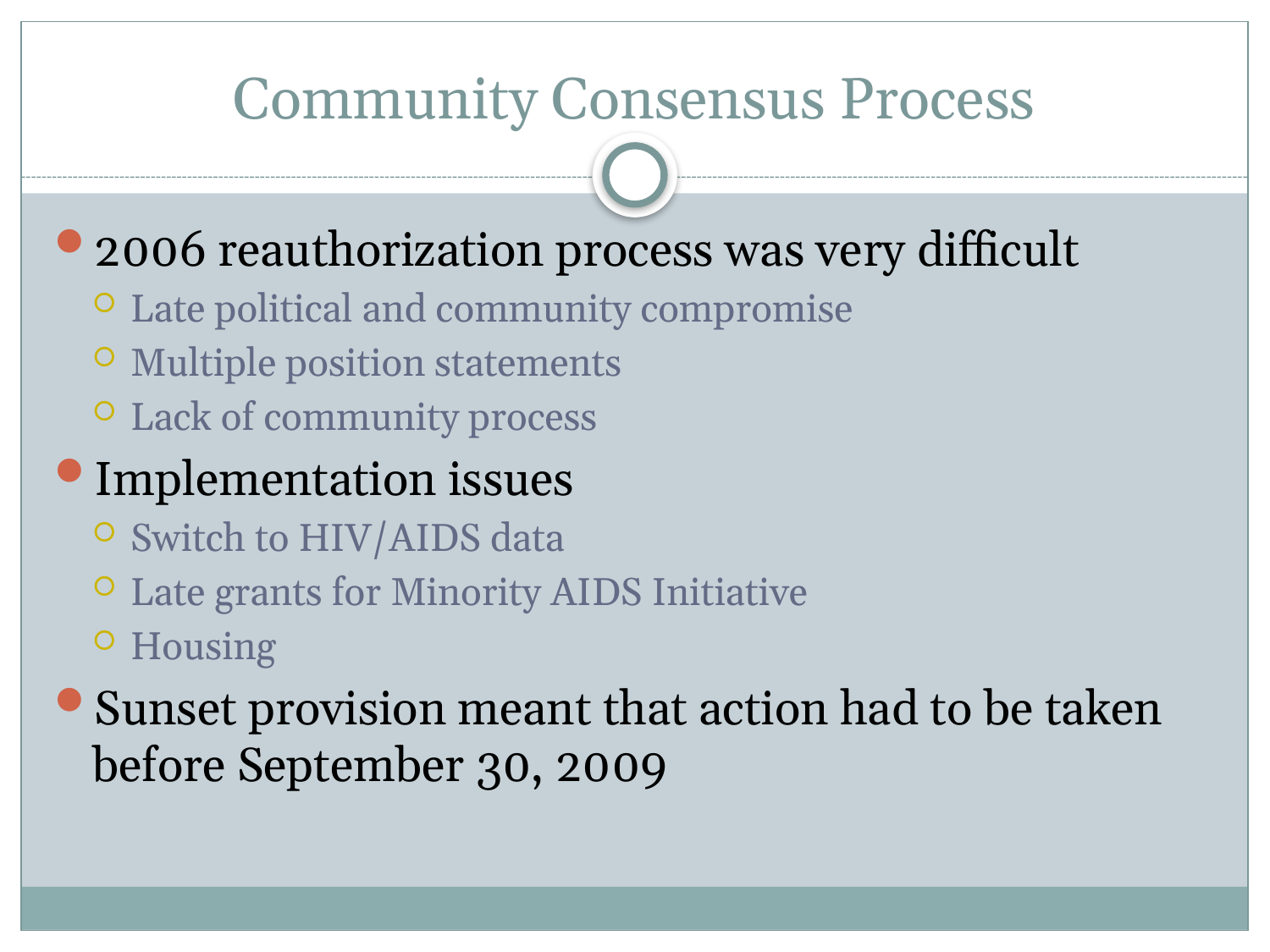

# Community Consensus Process
2006 reauthorization process was very difficult
Late political and community compromise
Multiple position statements
Lack of community process
Implementation issues
Switch to HIV/AIDS data
Late grants for Minority AIDS Initiative
Housing
Sunset provision meant that action had to be taken before September 30, 2009